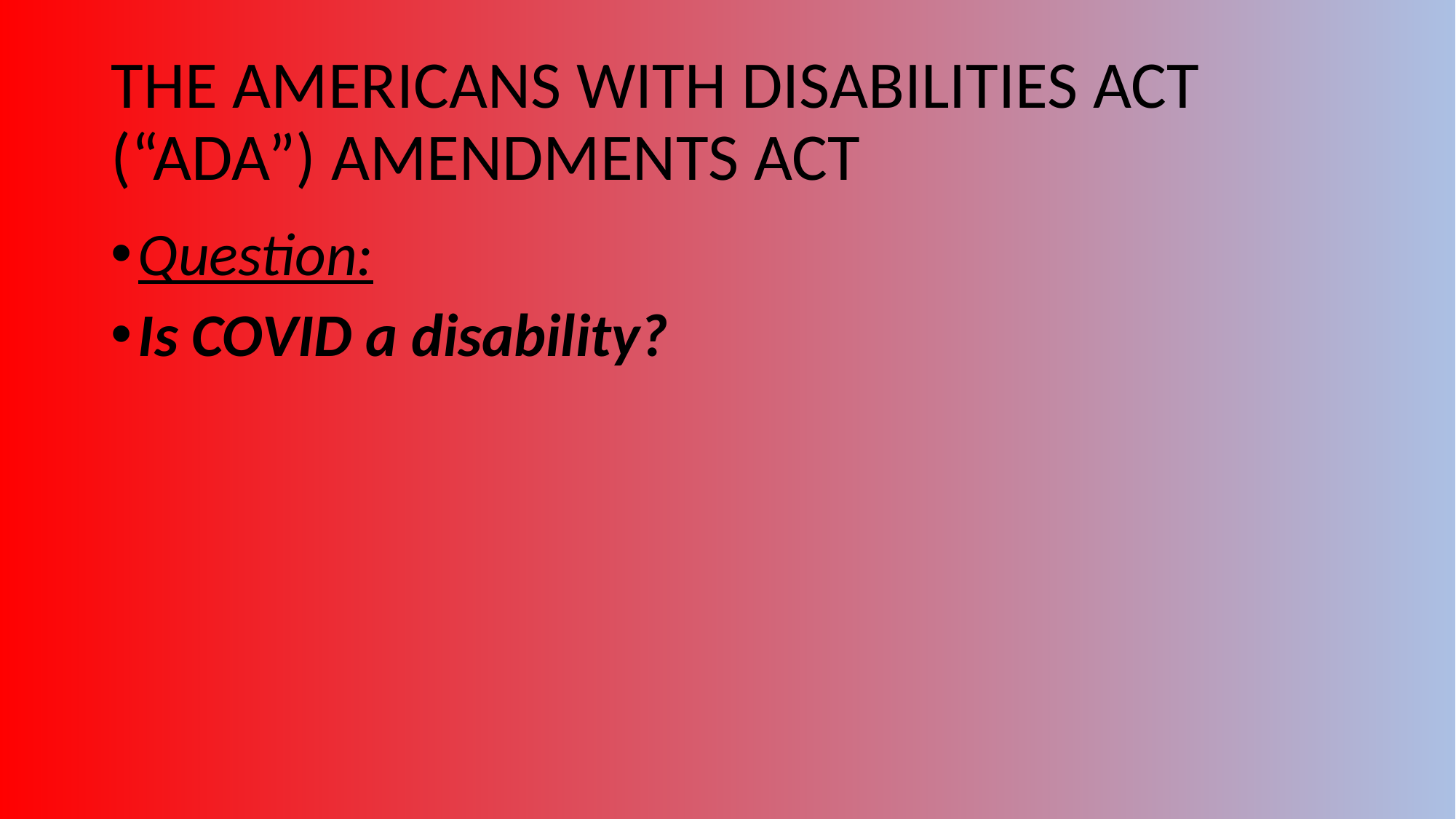

# THE AMERICANS WITH DISABILITIES ACT (“ADA”) AMENDMENTS ACT
Question:
Is COVID a disability?